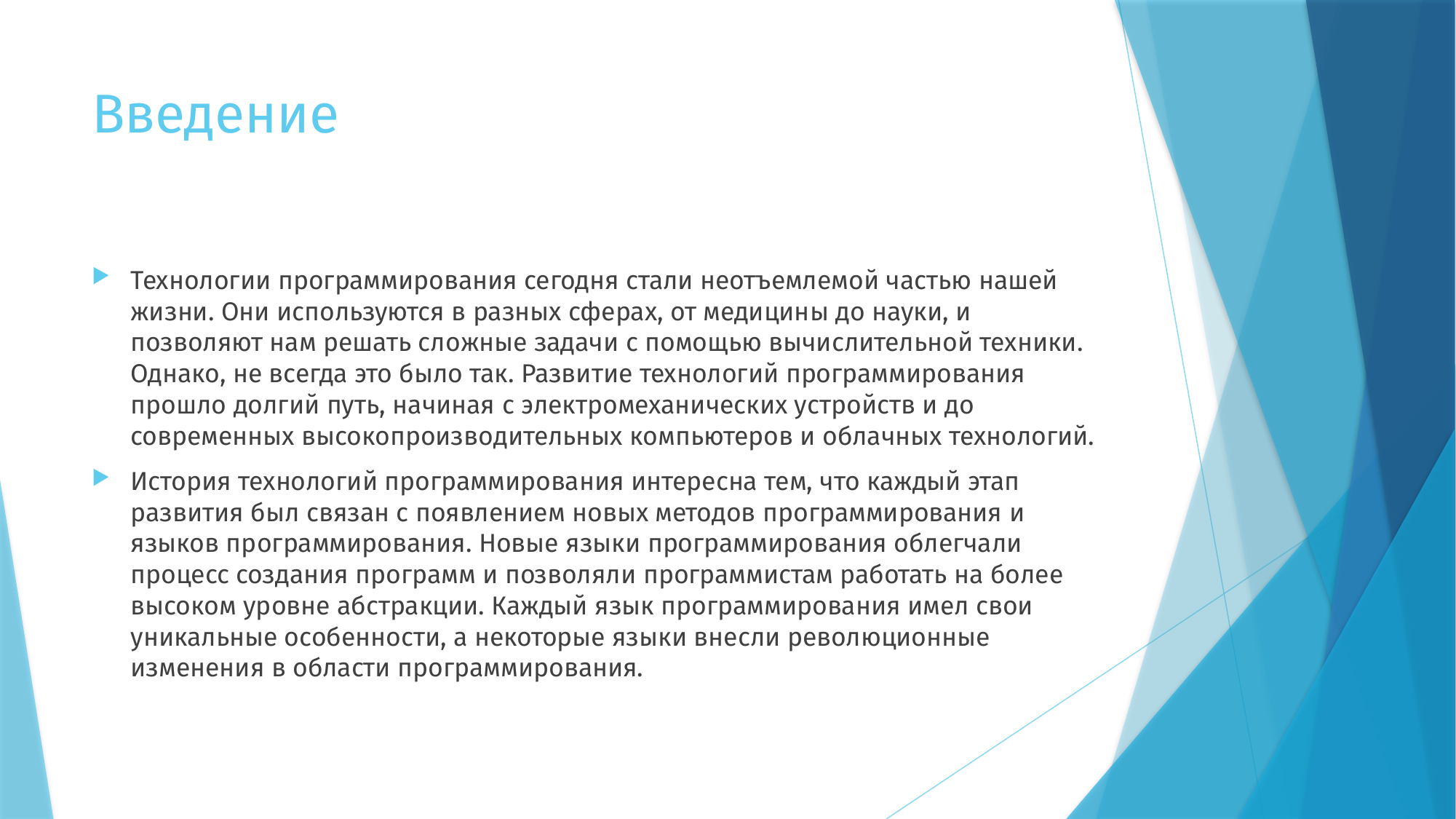

# Введение
Технологии программирования сегодня стали неотъемлемой частью нашей жизни. Они используются в разных сферах, от медицины до науки, и позволяют нам решать сложные задачи с помощью вычислительной техники. Однако, не всегда это было так. Развитие технологий программирования прошло долгий путь, начиная с электромеханических устройств и до современных высокопроизводительных компьютеров и облачных технологий.
История технологий программирования интересна тем, что каждый этап развития был связан с появлением новых методов программирования и языков программирования. Новые языки программирования облегчали процесс создания программ и позволяли программистам работать на более высоком уровне абстракции. Каждый язык программирования имел свои уникальные особенности, а некоторые языки внесли революционные изменения в области программирования.